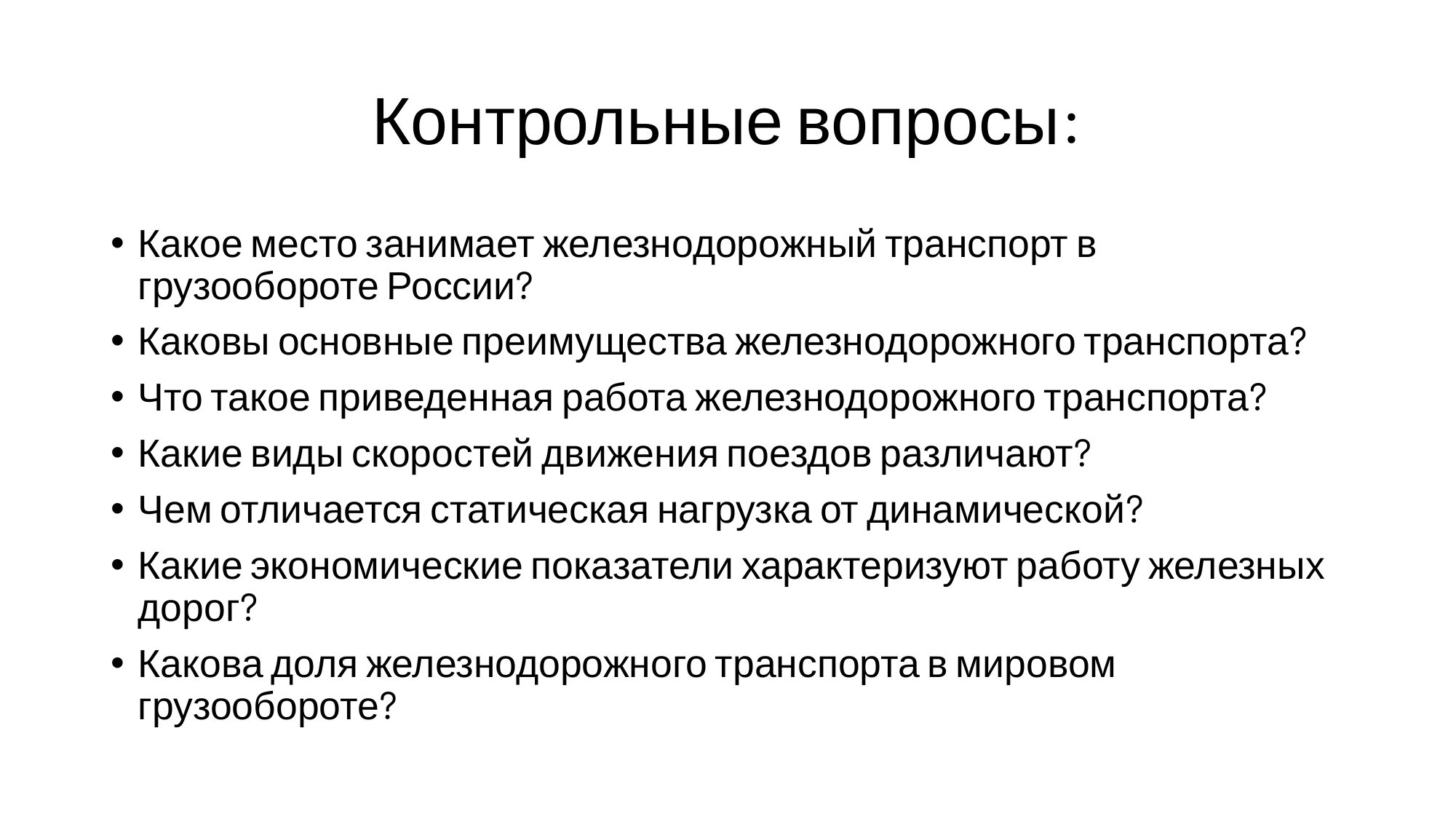

# Контрольные вопросы:
Какое место занимает железнодорожный транспорт в грузообороте России?
Каковы основные преимущества железнодорожного транспорта?
Что такое приведенная работа железнодорожного транспорта?
Какие виды скоростей движения поездов различают?
Чем отличается статическая нагрузка от динамической?
Какие экономические показатели характеризуют работу железных дорог?
Какова доля железнодорожного транспорта в мировом грузообороте?